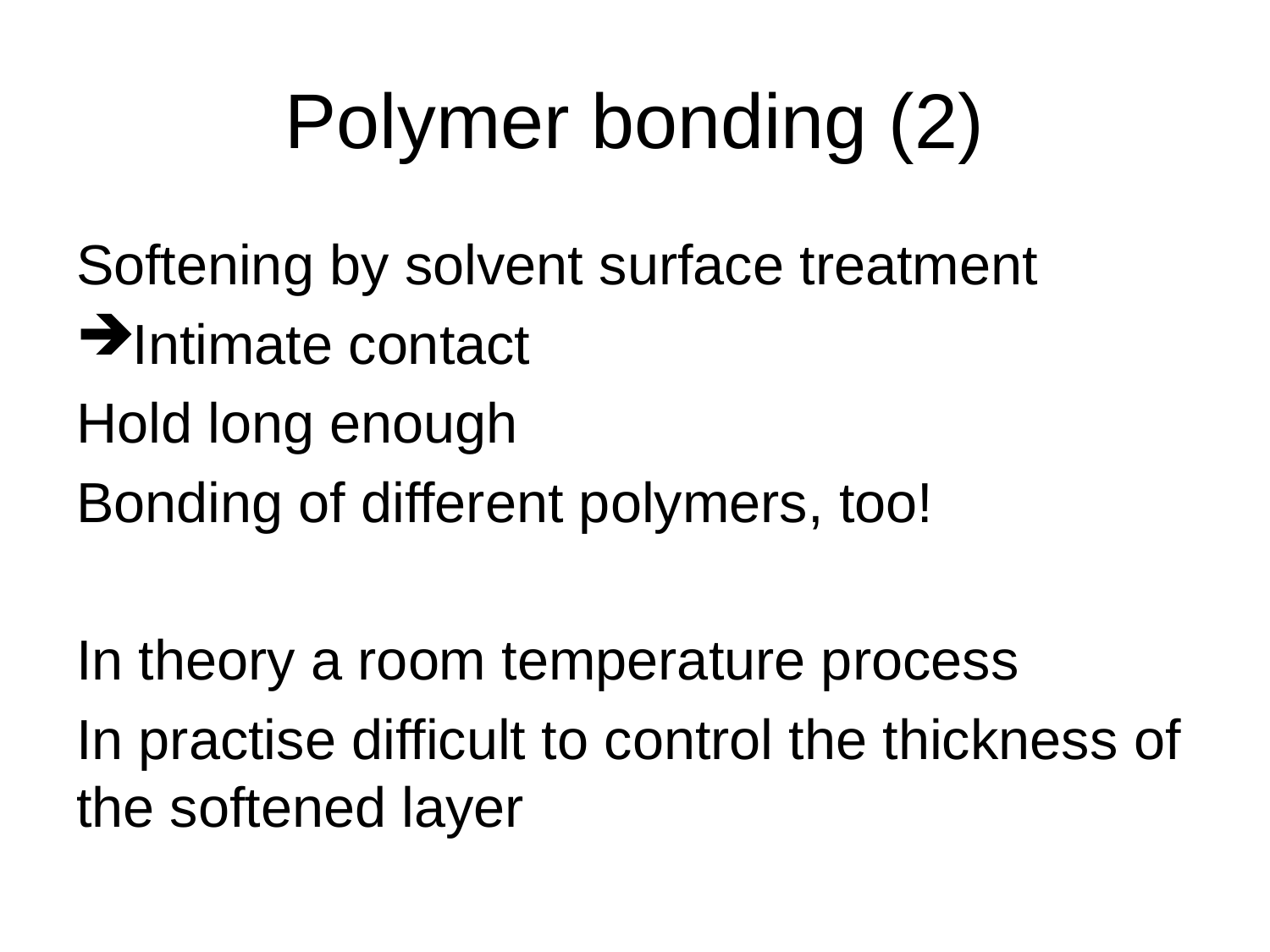

# Polymer bonding (2)
Softening by solvent surface treatment
Intimate contact
Hold long enough
Bonding of different polymers, too!

In theory a room temperature process
In practise difficult to control the thickness of the softened layer